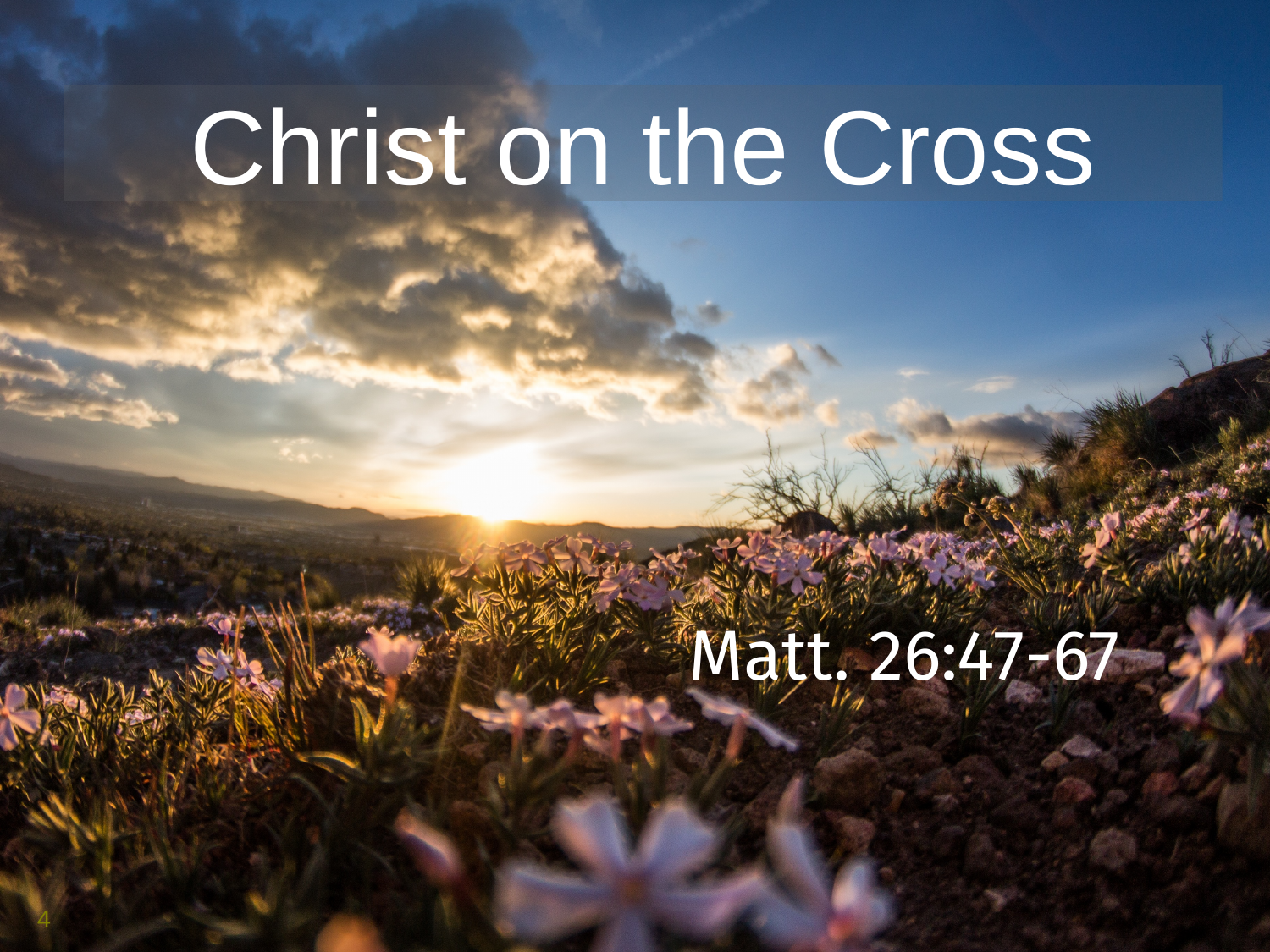

# Christ on the Cross
Matt. 26:47-67
4